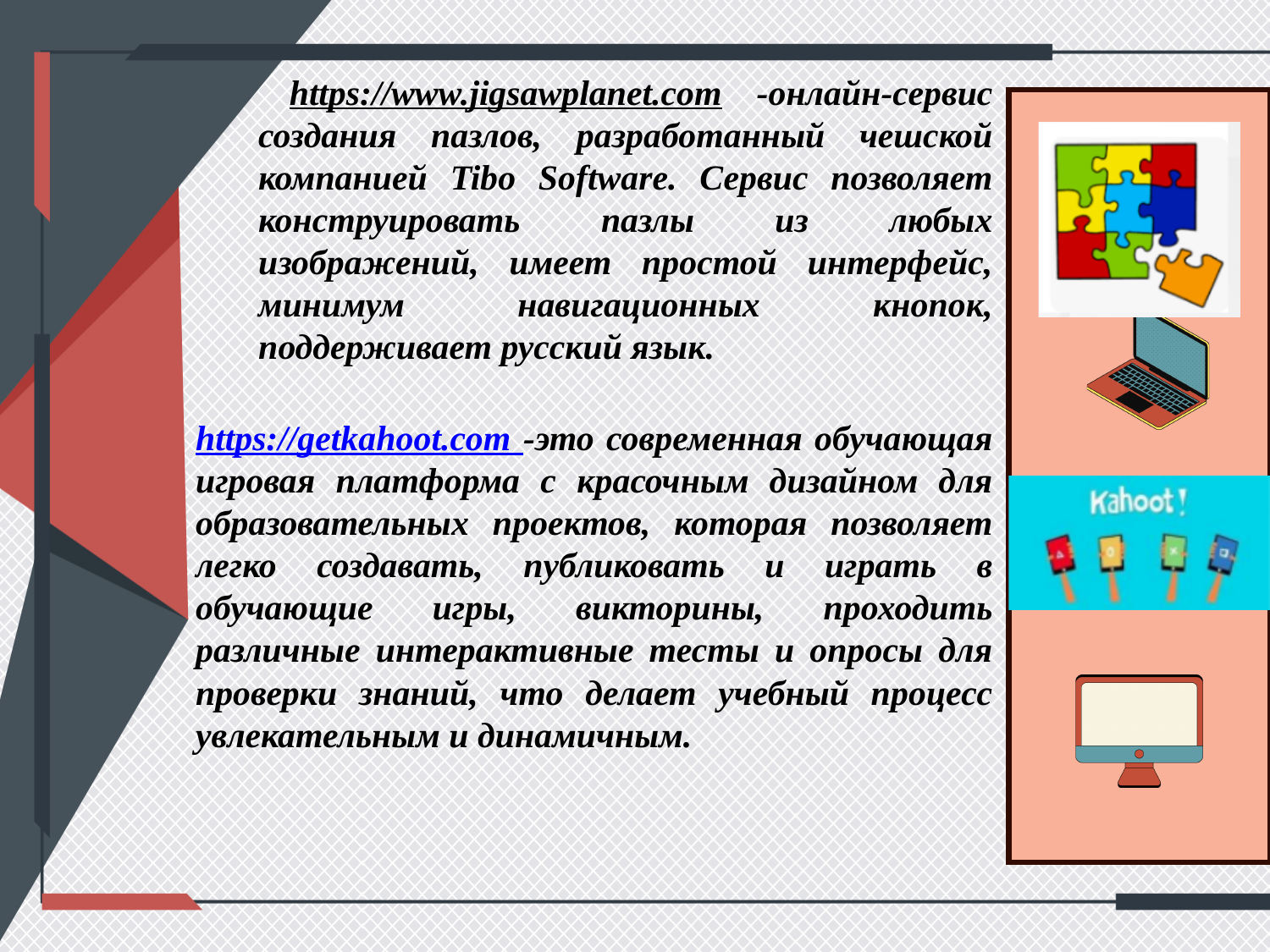

https://www.jigsawplanet.com -онлайн-сервис создания пазлов, разработанный чешской компанией Tibo Software. Сервис позволяет конструировать пазлы из любых изображений, имеет простой интерфейс, минимум навигационных кнопок, поддерживает русский язык.

https://getkahoot.com -это современная обучающая игровая платформа с красочным дизайном для образовательных проектов, которая позволяет легко создавать, публиковать и играть в обучающие игры, викторины, проходить различные интерактивные тесты и опросы для проверки знаний, что делает учебный процесс увлекательным и динамичным.